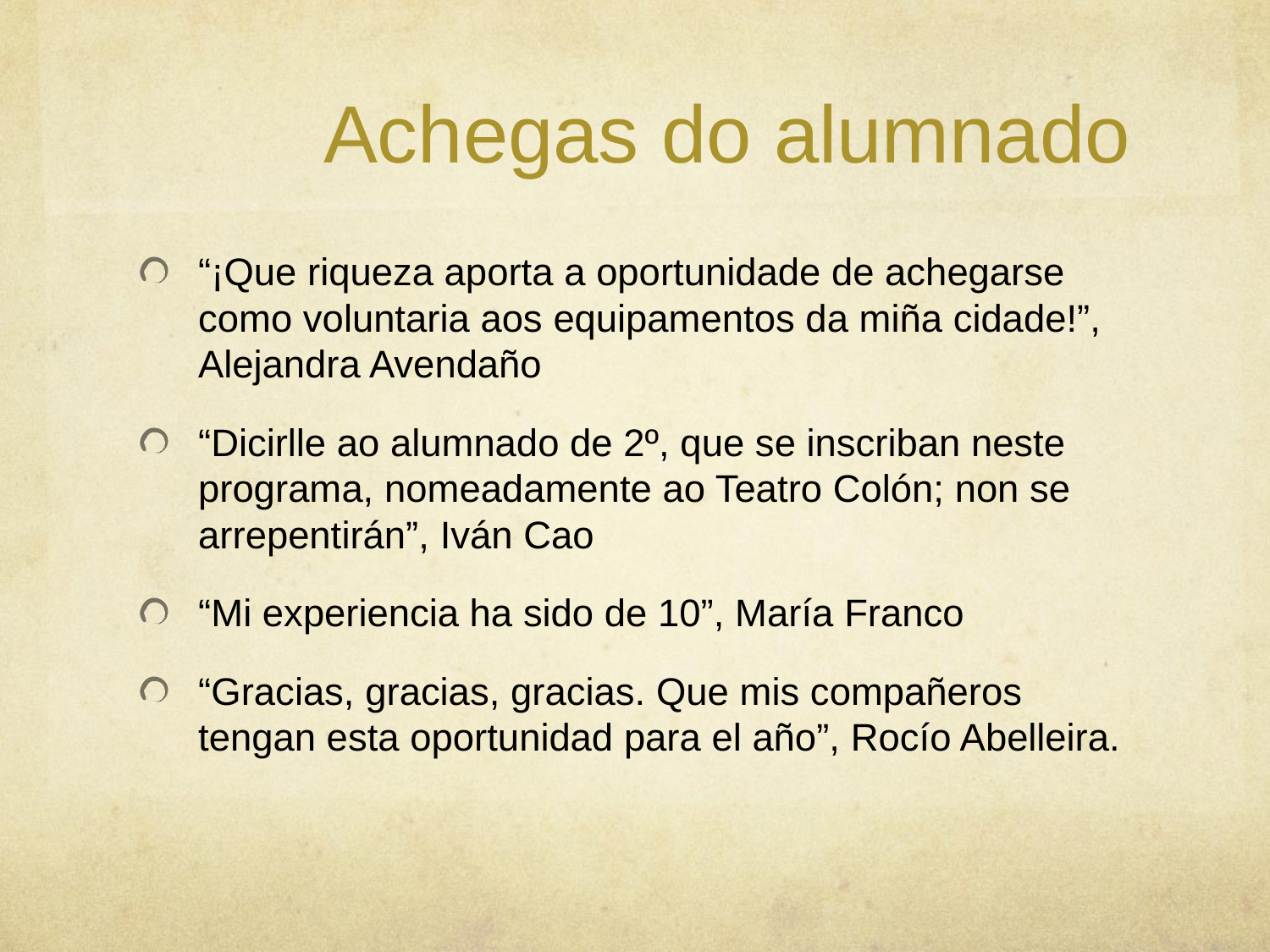

# Achegas do alumnado
“¡Que riqueza aporta a oportunidade de achegarse como voluntaria aos equipamentos da miña cidade!”, Alejandra Avendaño
“Dicirlle ao alumnado de 2º, que se inscriban neste programa, nomeadamente ao Teatro Colón; non se arrepentirán”, Iván Cao
“Mi experiencia ha sido de 10”, María Franco
“Gracias, gracias, gracias. Que mis compañeros tengan esta oportunidad para el año”, Rocío Abelleira.